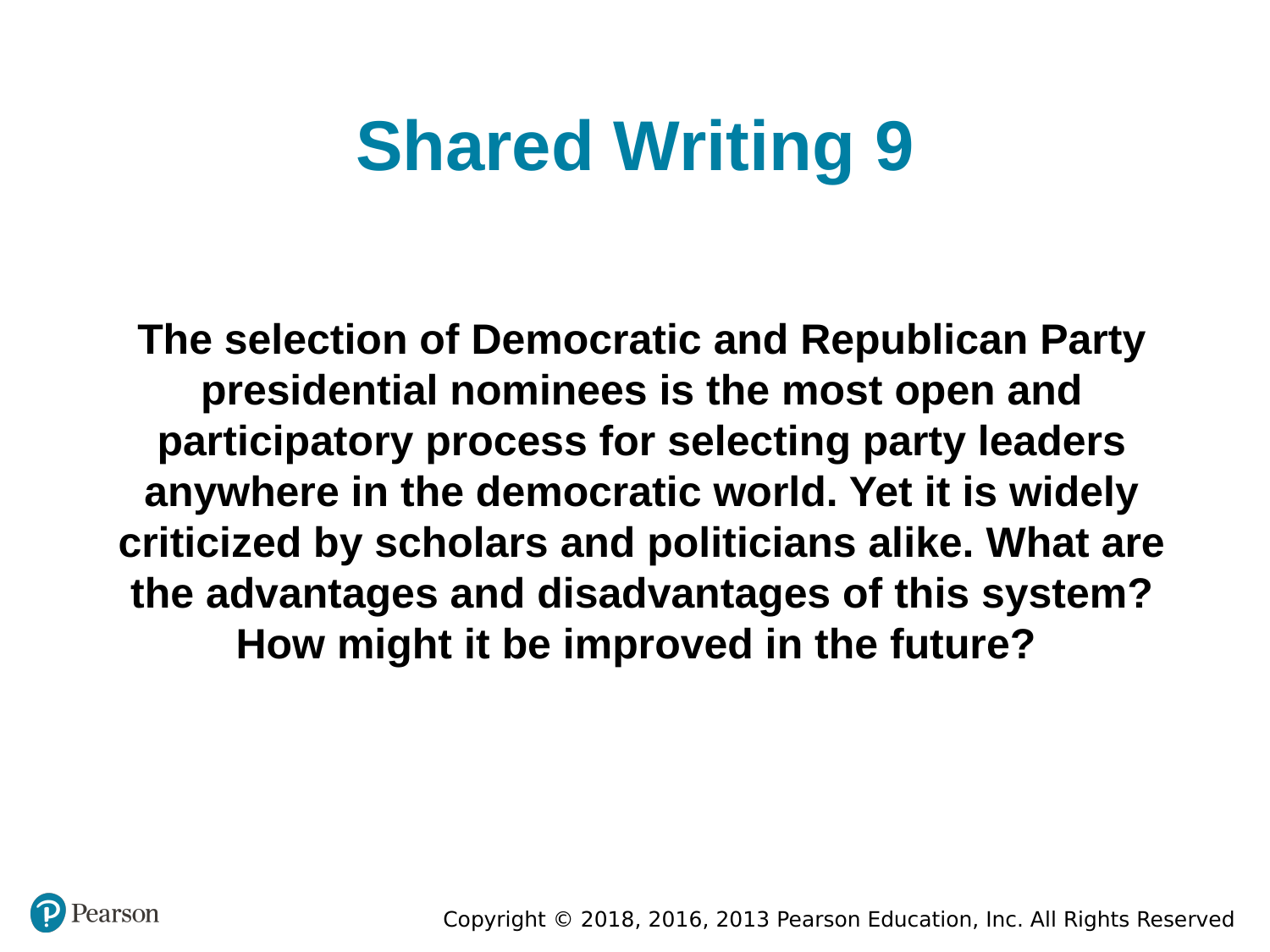

# Shared Writing 9

The selection of Democratic and Republican Party presidential nominees is the most open and participatory process for selecting party leaders anywhere in the democratic world. Yet it is widely criticized by scholars and politicians alike. What are the advantages and disadvantages of this system? How might it be improved in the future?